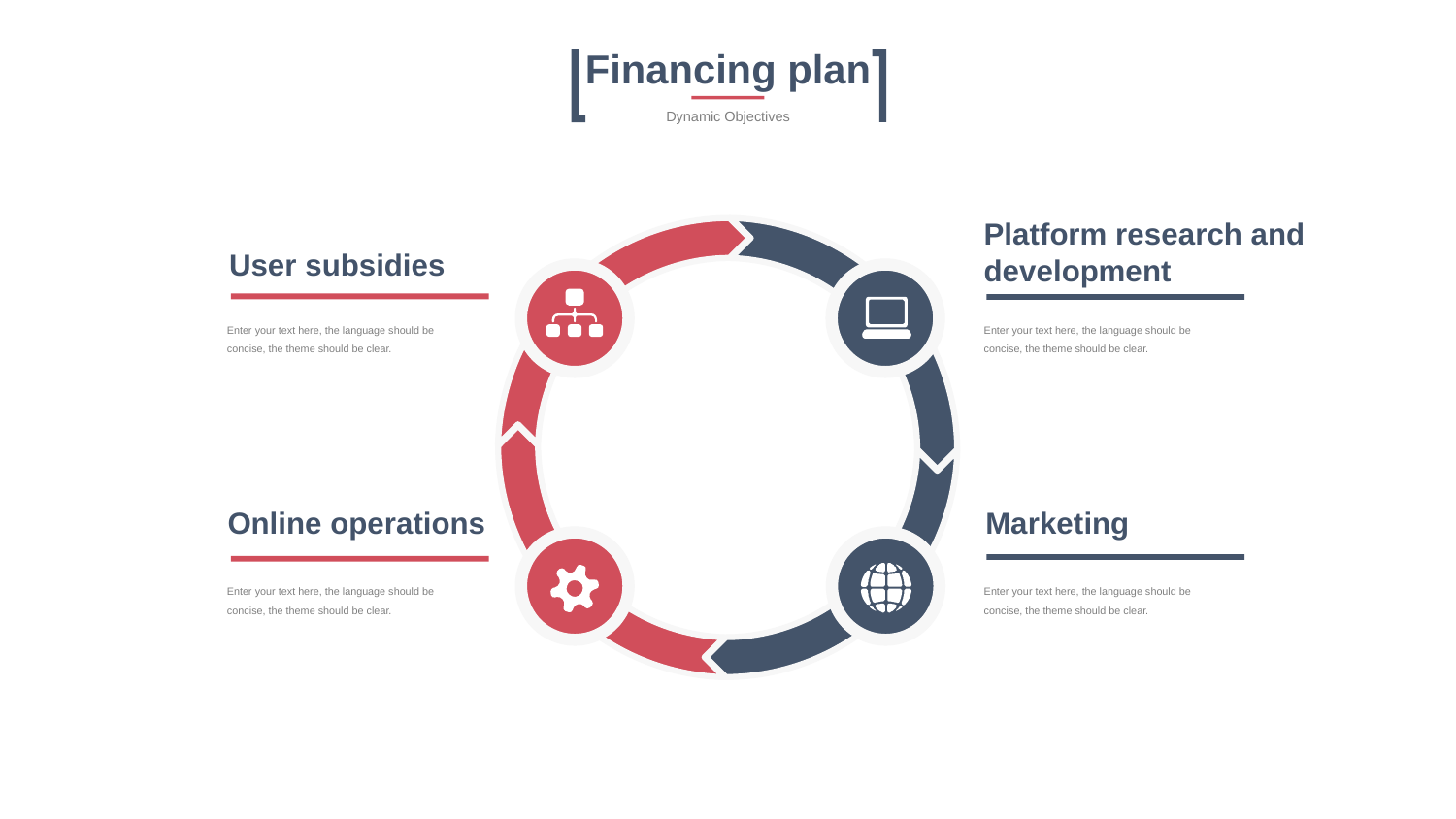

Financing plan

Dynamic Objectives

Platform research and development

User subsidies

Enter your text here, the language should be concise, the theme should be clear.
Enter your text here, the language should be concise, the theme should be clear.

Online operations
Marketing

Enter your text here, the language should be concise, the theme should be clear.
Enter your text here, the language should be concise, the theme should be clear.